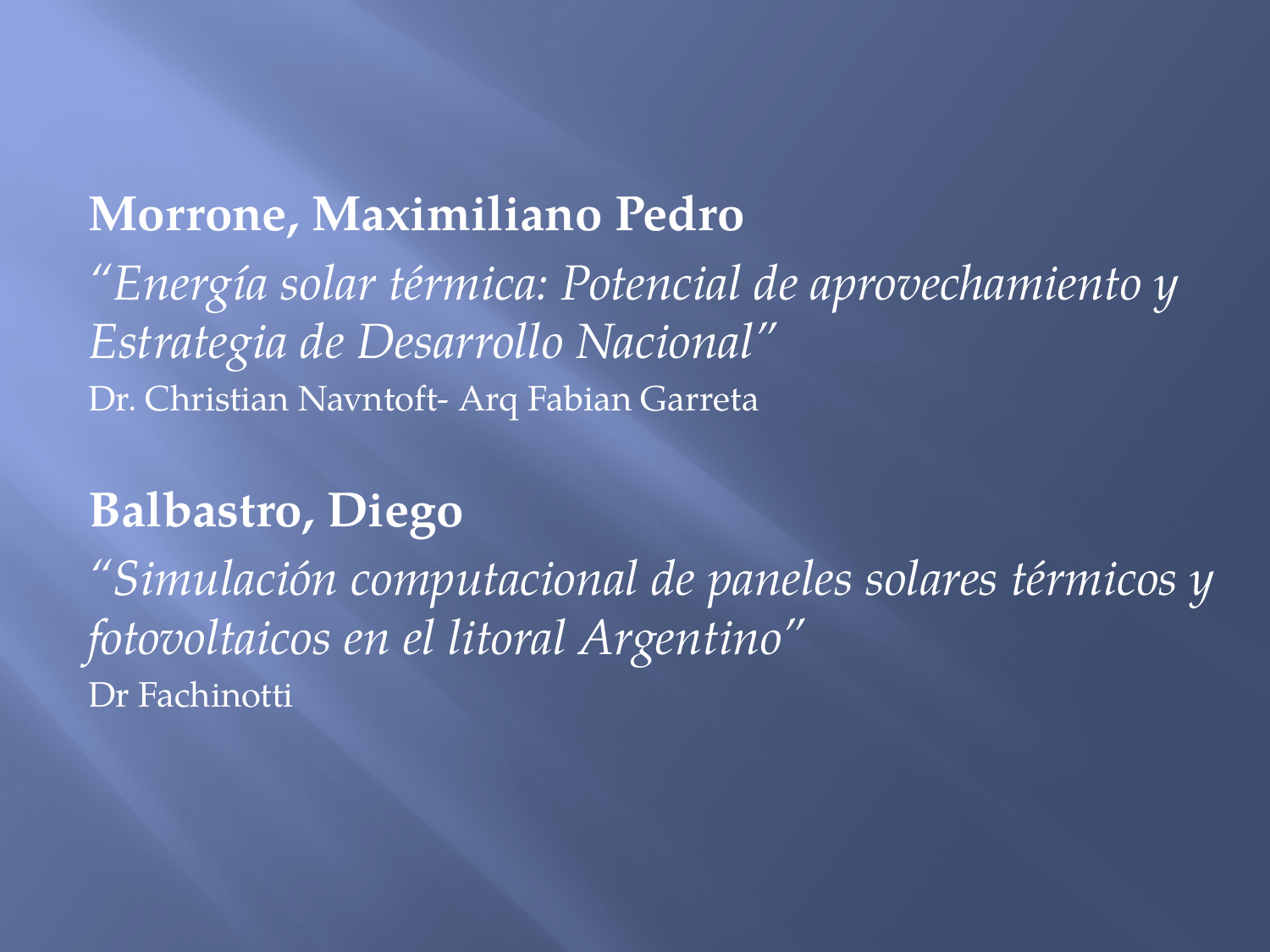

Morrone, Maximiliano Pedro
“Energía solar térmica: Potencial de aprovechamiento y Estrategia de Desarrollo Nacional”
Dr. Christian Navntoft- Arq Fabian Garreta

Balbastro, Diego
“Simulación computacional de paneles solares térmicos y fotovoltaicos en el litoral Argentino”
Dr Fachinotti